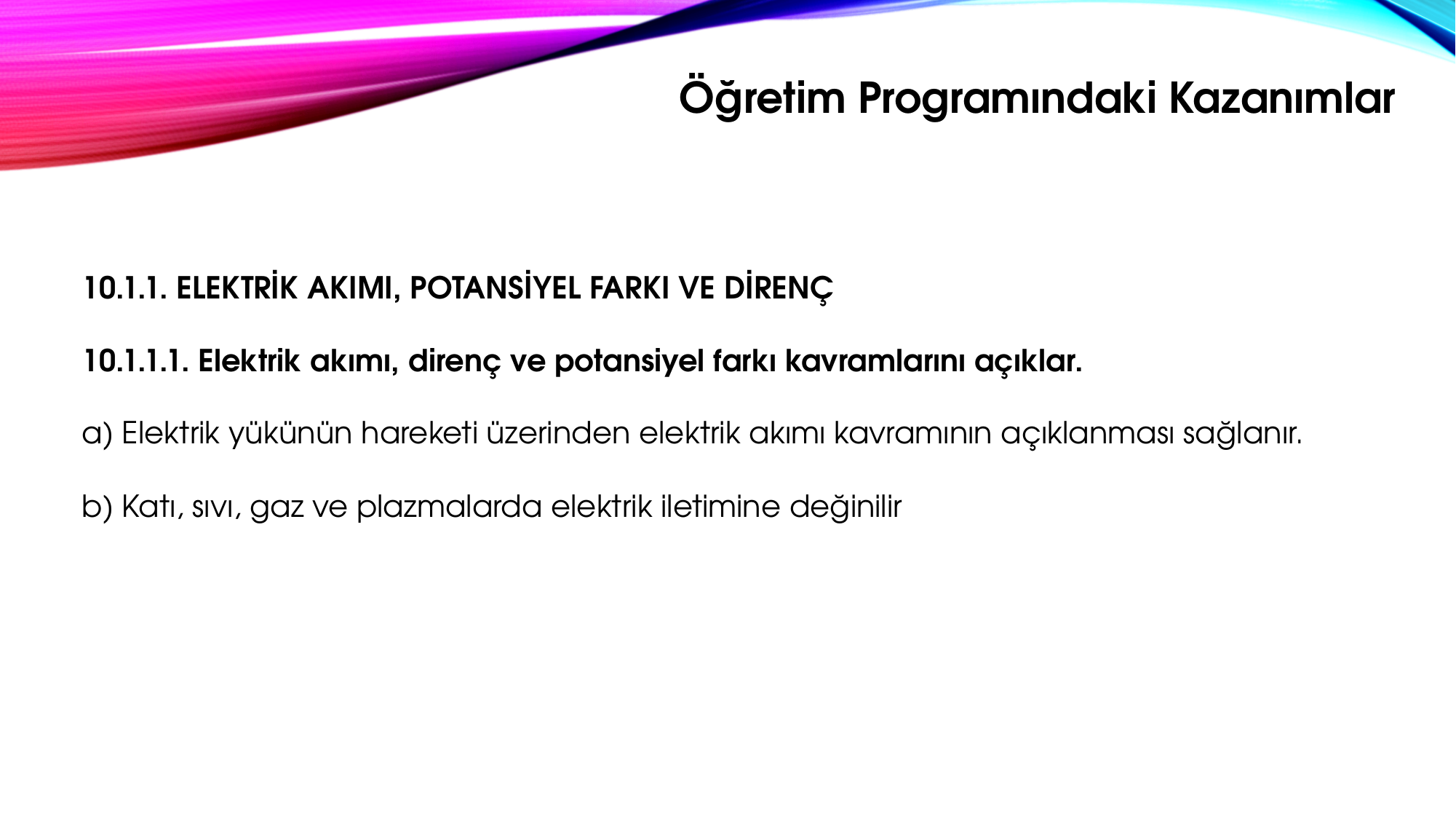

Öğretim Programındaki Kazanımlar
10.1.1. ELEKTRİK AKIMI, POTANSİYEL FARKI VE DİRENÇ

10.1.1.1. Elektrik akımı, direnç ve potansiyel farkı kavramlarını açıklar.

a) Elektrik yükünün hareketi üzerinden elektrik akımı kavramının açıklanması sağlanır.

b) Katı, sıvı, gaz ve plazmalarda elektrik iletimine değinilir